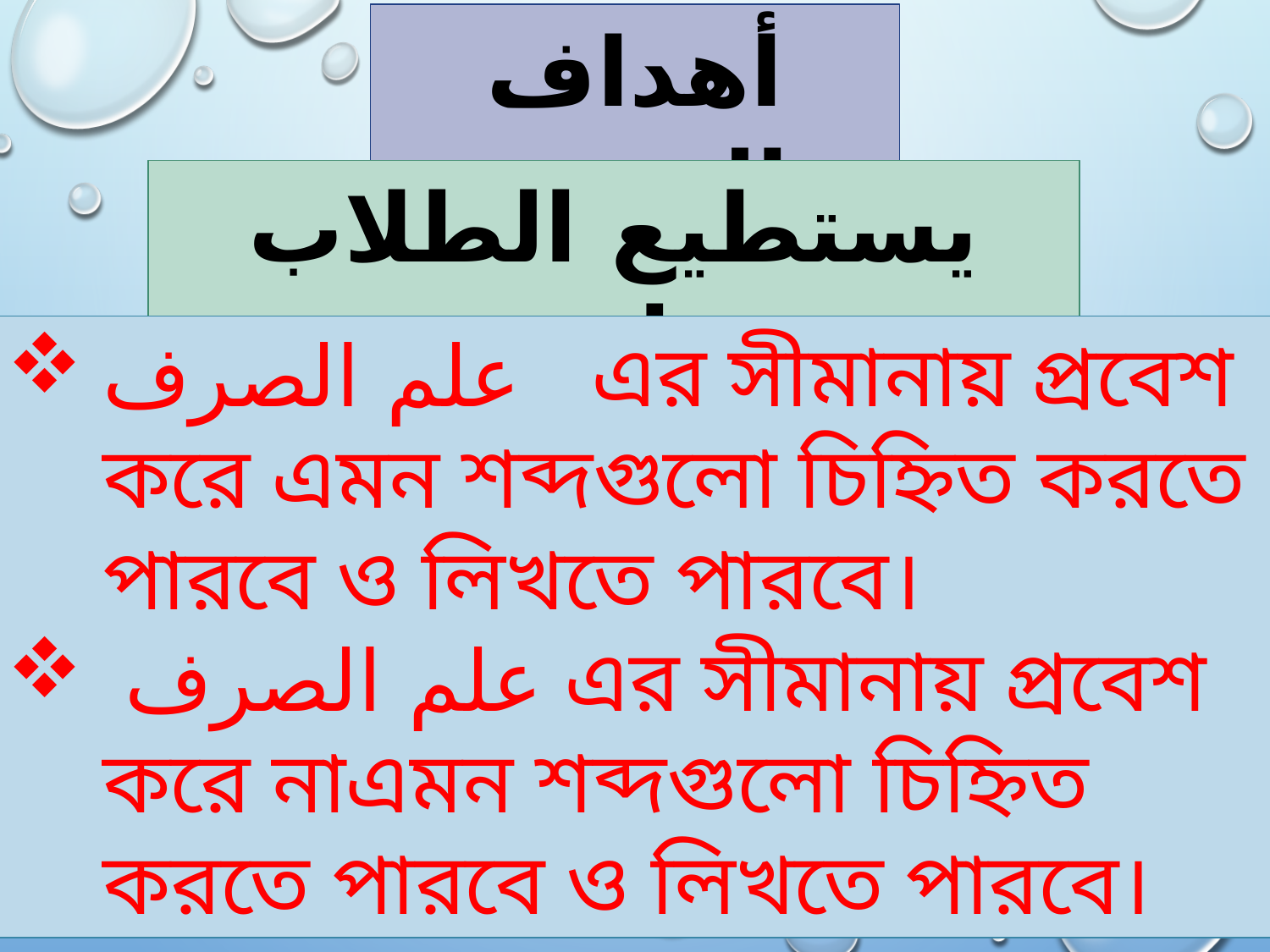

أهداف الدرس
يستطيع الطلاب بعد نهاية درس اليوم
علم الصرف   এর সীমানায় প্রবেশ করে এমন শব্দগুলো চিহ্নিত করতে পারবে ও লিখতে পারবে।
 علم الصرف এর সীমানায় প্রবেশ করে নাএমন শব্দগুলো চিহ্নিত করতে পারবে ও লিখতে পারবে।